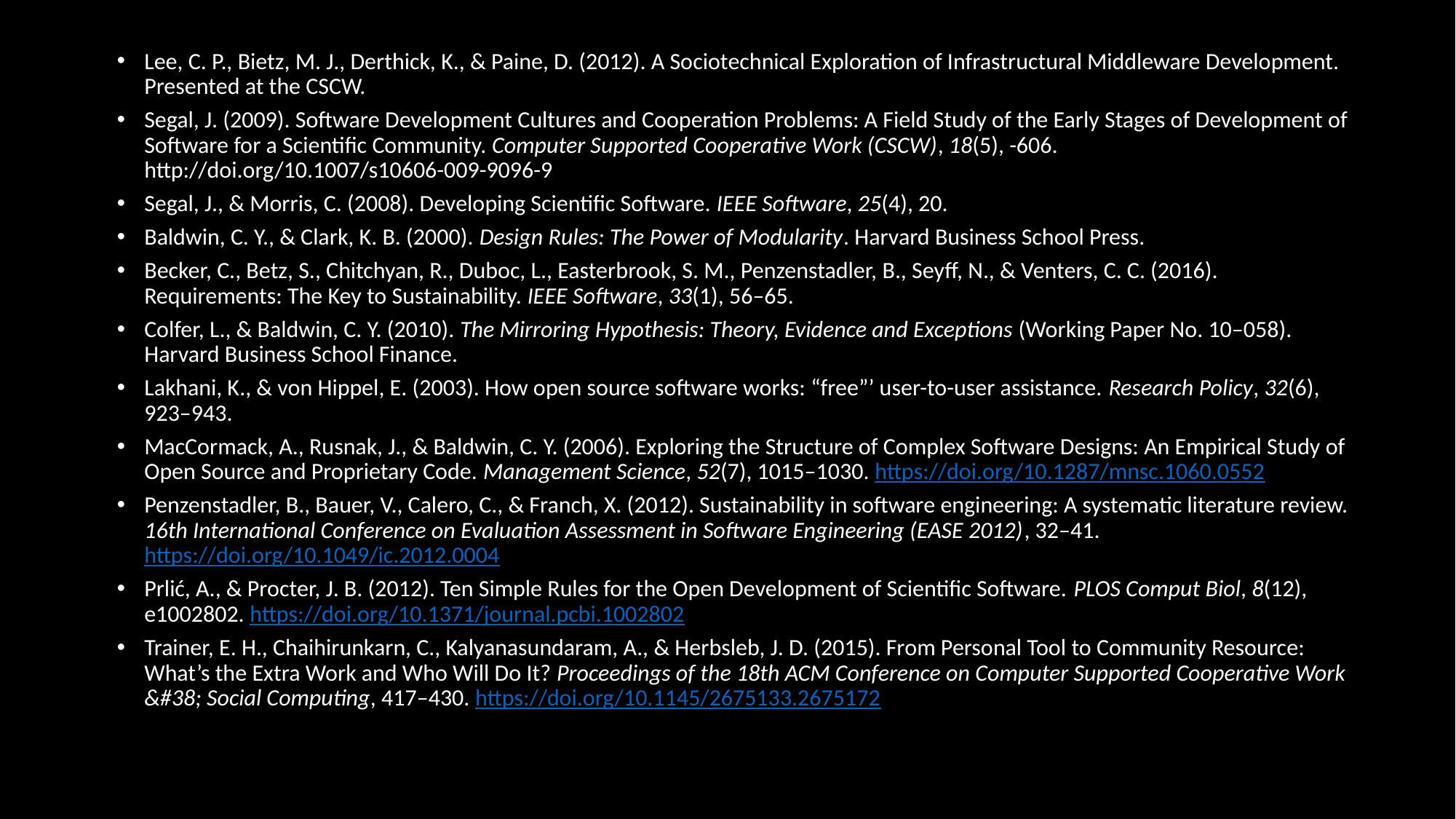

# References continued last page
Lee, C. P., Bietz, M. J., Derthick, K., & Paine, D. (2012). A Sociotechnical Exploration of Infrastructural Middleware Development. Presented at the CSCW.
Segal, J. (2009). Software Development Cultures and Cooperation Problems: A Field Study of the Early Stages of Development of Software for a Scientific Community. Computer Supported Cooperative Work (CSCW), 18(5), -606. http://doi.org/10.1007/s10606-009-9096-9
Segal, J., & Morris, C. (2008). Developing Scientific Software. IEEE Software, 25(4), 20.
Baldwin, C. Y., & Clark, K. B. (2000). Design Rules: The Power of Modularity. Harvard Business School Press.
Becker, C., Betz, S., Chitchyan, R., Duboc, L., Easterbrook, S. M., Penzenstadler, B., Seyff, N., & Venters, C. C. (2016). Requirements: The Key to Sustainability. IEEE Software, 33(1), 56–65.
Colfer, L., & Baldwin, C. Y. (2010). The Mirroring Hypothesis: Theory, Evidence and Exceptions (Working Paper No. 10–058). Harvard Business School Finance.
Lakhani, K., & von Hippel, E. (2003). How open source software works: “free”’ user-to-user assistance. Research Policy, 32(6), 923–943.
MacCormack, A., Rusnak, J., & Baldwin, C. Y. (2006). Exploring the Structure of Complex Software Designs: An Empirical Study of Open Source and Proprietary Code. Management Science, 52(7), 1015–1030. https://doi.org/10.1287/mnsc.1060.0552
Penzenstadler, B., Bauer, V., Calero, C., & Franch, X. (2012). Sustainability in software engineering: A systematic literature review. 16th International Conference on Evaluation Assessment in Software Engineering (EASE 2012), 32–41. https://doi.org/10.1049/ic.2012.0004
Prlić, A., & Procter, J. B. (2012). Ten Simple Rules for the Open Development of Scientific Software. PLOS Comput Biol, 8(12), e1002802. https://doi.org/10.1371/journal.pcbi.1002802
Trainer, E. H., Chaihirunkarn, C., Kalyanasundaram, A., & Herbsleb, J. D. (2015). From Personal Tool to Community Resource: What’s the Extra Work and Who Will Do It? Proceedings of the 18th ACM Conference on Computer Supported Cooperative Work &#38; Social Computing, 417–430. https://doi.org/10.1145/2675133.2675172